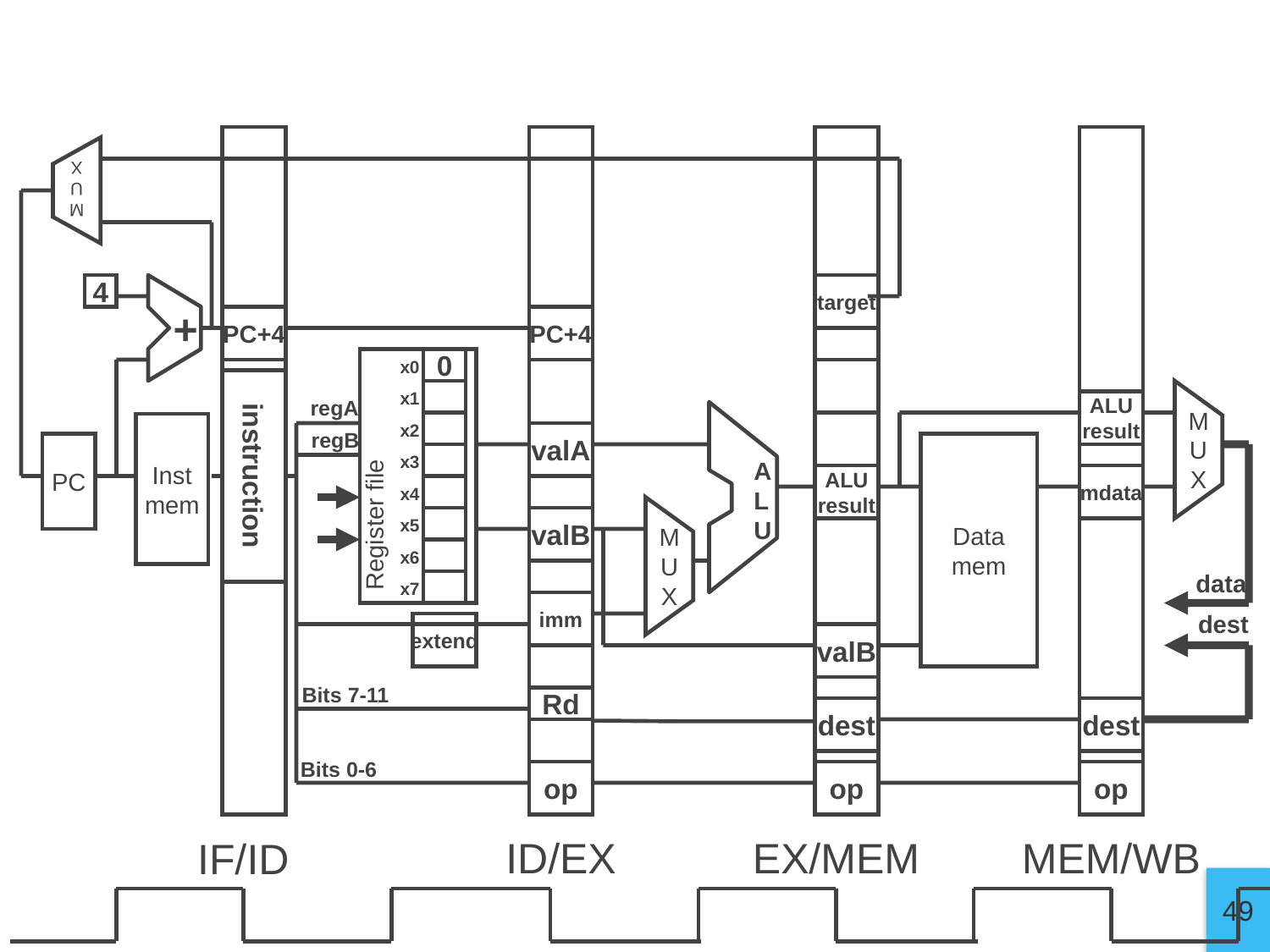

M
U
X

4

+
target

PC+4
PC+4

0
x0

x1
regA
ALU
result

Inst
mem
x2
Register file

regB

valA
M
U
X
PC
Data
mem
instruction

x3
A
L
U

ALU
result
mdata

x4

valB
x5

x6
M
U
X

data

x7
imm

dest
extend

valB

Bits 7-11
Rd
dest
dest

Bits 0-6
op
op
op

ID/EX
EX/MEM
MEM/WB
IF/ID
49